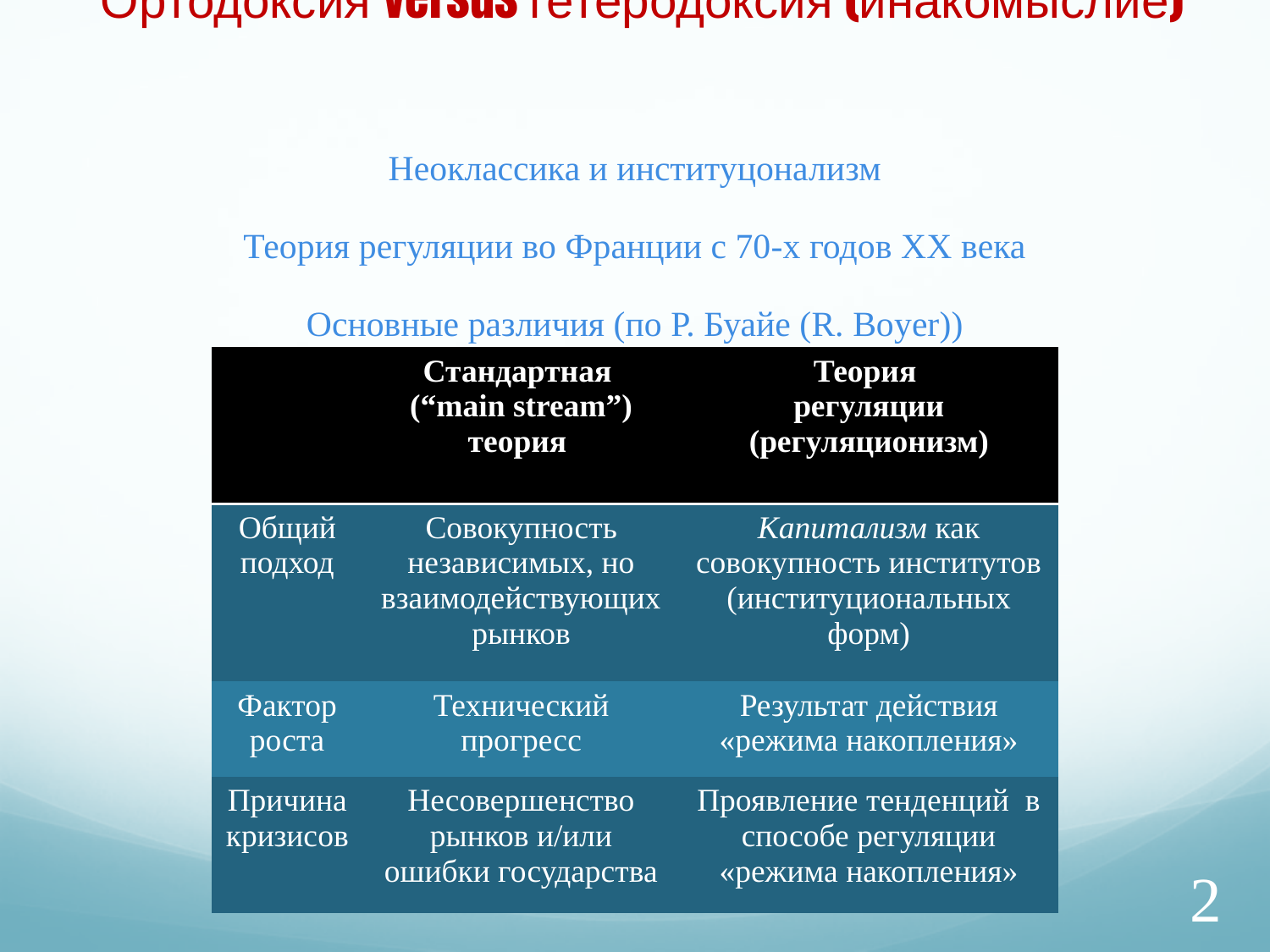

# Ортодоксия versus гетеродоксия (инакомыслие)
Неоклассика и институцонализм
Теория регуляции во Франции с 70-х годов ХХ века
Основные различия (по Р. Буайе (R. Boyer))

|  | Стандартная (“main stream”) теория | Теория регуляции (регуляционизм) |
| --- | --- | --- |
| Общий подход | Совокупность независимых, но взаимодействующих рынков | Капитализм как совокупность институтов (институциональных форм) |
| Фактор роста | Технический прогресс | Результат действия «режима накопления» |
| Причина кризисов | Несовершенство рынков и/или ошибки государства | Проявление тенденций в способе регуляции «режима накопления» |
2